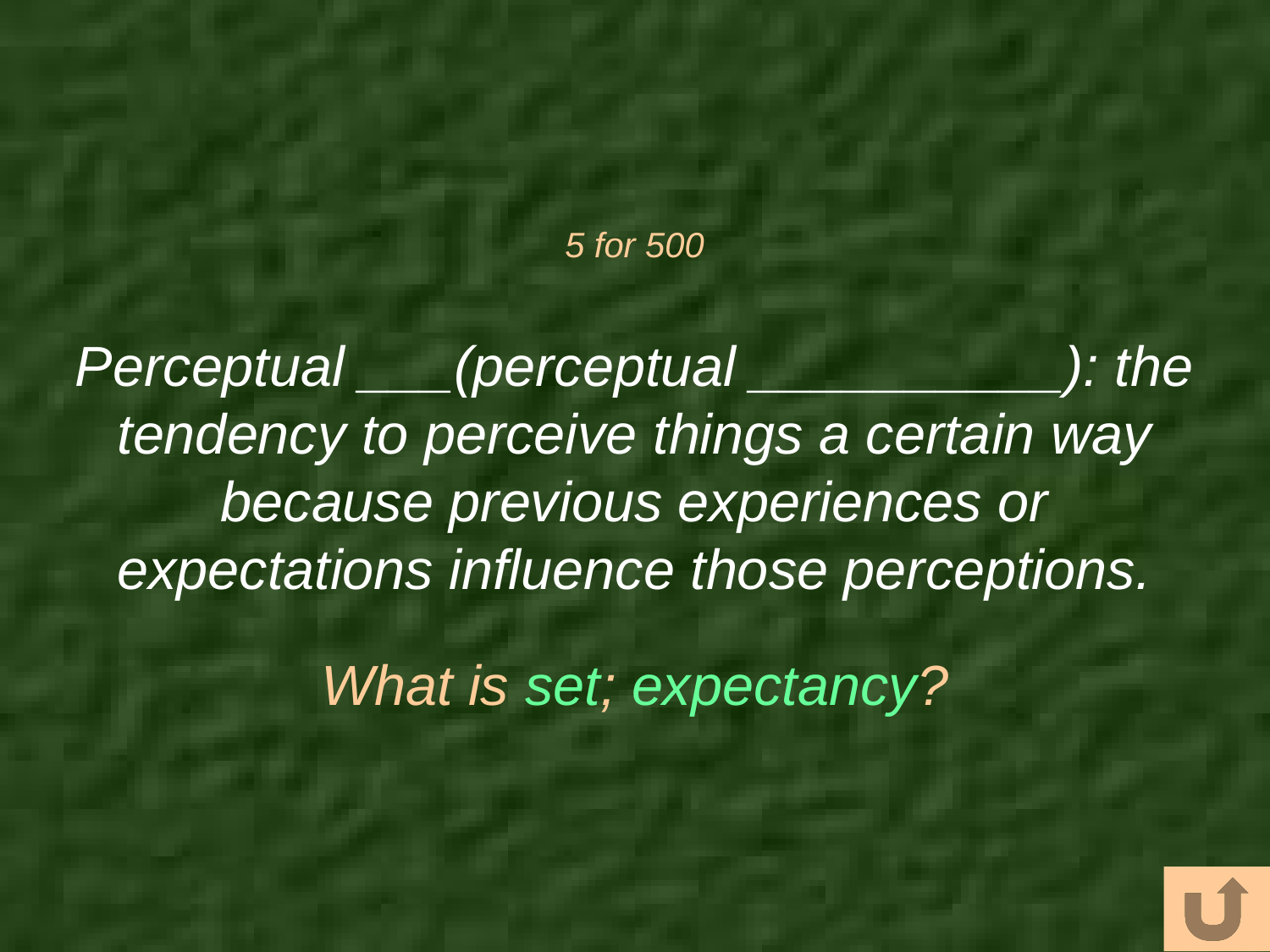

# 5 for 500
Perceptual ___(perceptual __________): the tendency to perceive things a certain way because previous experiences or expectations influence those perceptions.
What is set; expectancy?